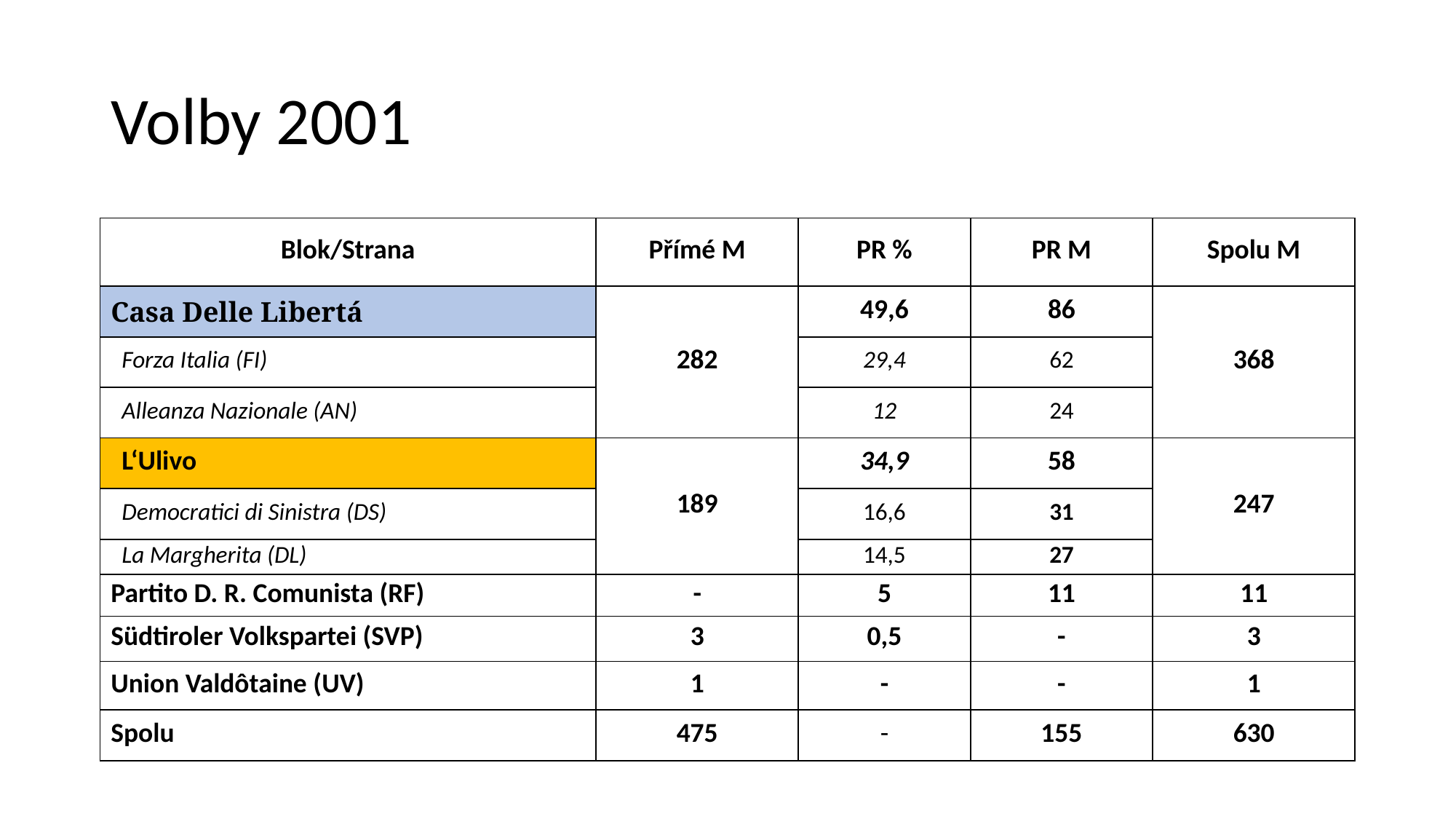

# Volby 2001
| Blok/Strana | Přímé M | PR % | PR M | Spolu M |
| --- | --- | --- | --- | --- |
| Casa Delle Libertá | 282 | 49,6 | 86 | 368 |
| Forza Italia (FI) |  | 29,4 | 62 |  |
| Alleanza Nazionale (AN) |  | 12 | 24 |  |
| L‘Ulivo | 189 | 34,9 | 58 | 247 |
| Democratici di Sinistra (DS) |  | 16,6 | 31 |  |
| La Margherita (DL) |  | 14,5 | 27 |  |
| Partito D. R. Comunista (RF) | - | 5 | 11 | 11 |
| Südtiroler Volkspartei (SVP) | 3 | 0,5 | - | 3 |
| Union Valdôtaine (UV) | 1 | - | - | 1 |
| Spolu | 475 | - | 155 | 630 |